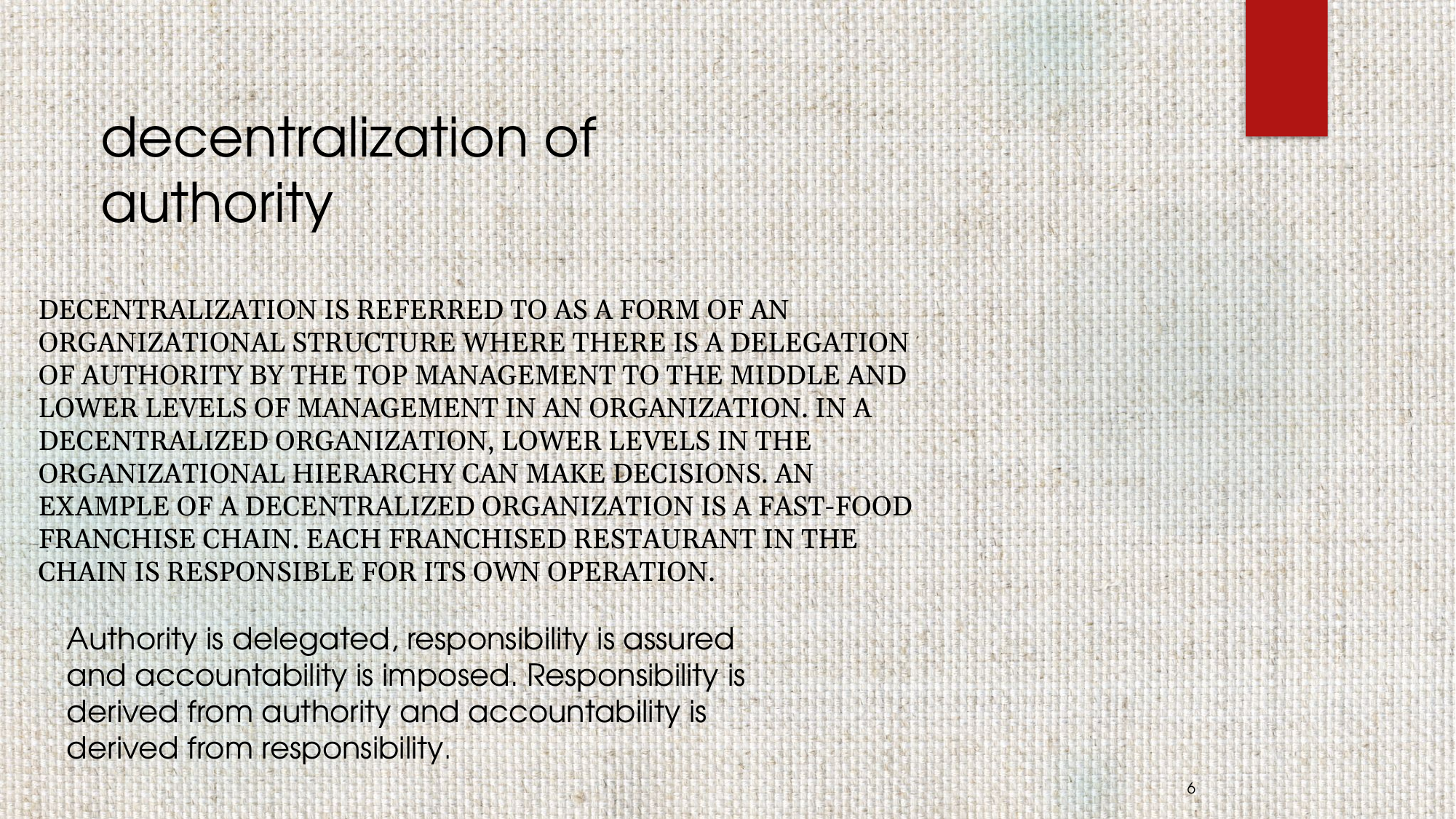

# decentralization of authority
Decentralization is referred to as a form of an organizational structure where there is a delegation of authority by the top management to the middle and lower levels of management in an organization. In a decentralized organization, lower levels in the organizational hierarchy can make decisions. An example of a decentralized organization is a fast-food franchise chain. Each franchised restaurant in the chain is responsible for its own operation.
Authority is delegated, responsibility is assured and accountability is imposed. Responsibility is derived from authority and accountability is derived from responsibility.
6